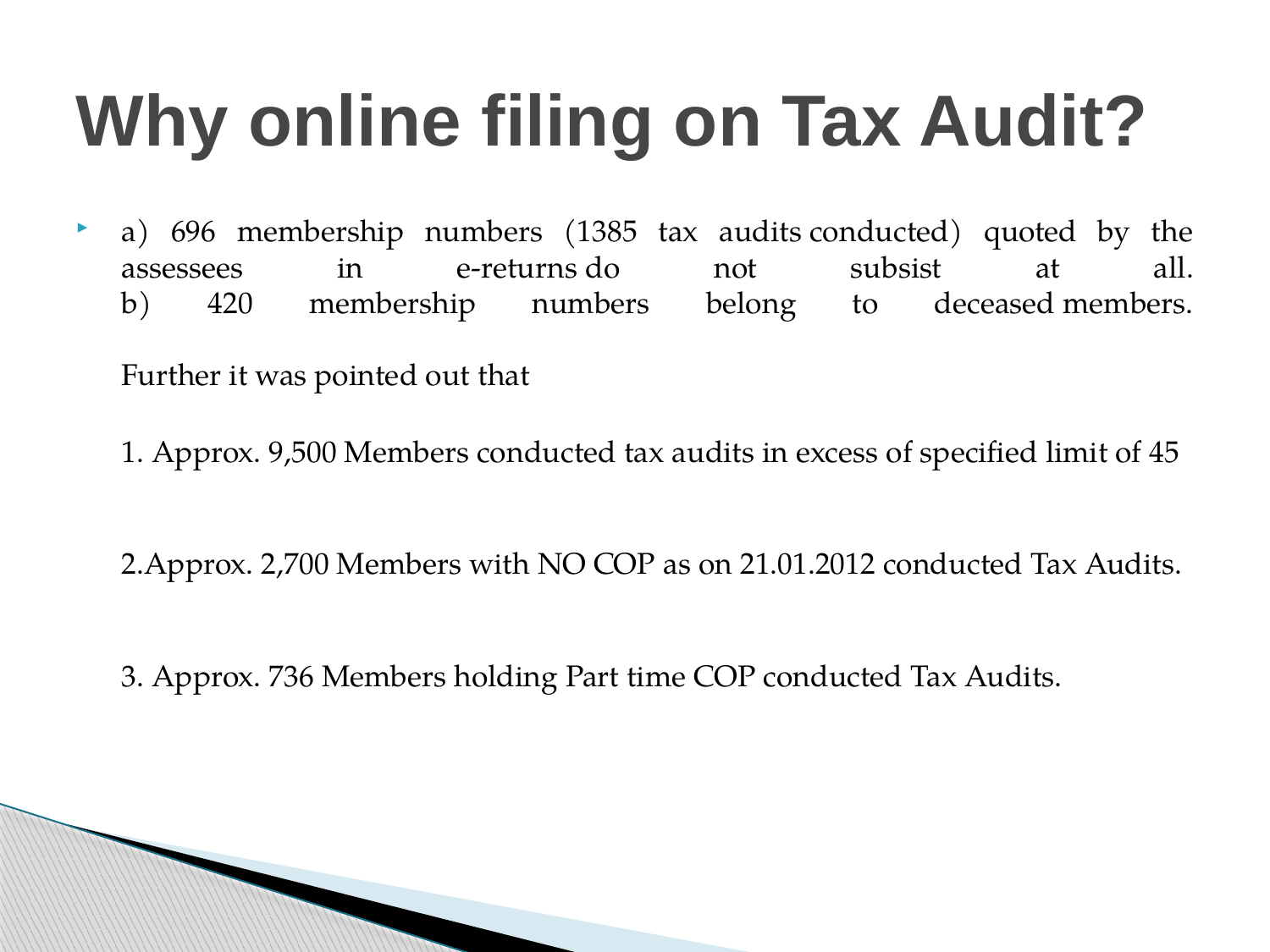

# Why online filing on Tax Audit?
a) 696 membership numbers (1385 tax audits conducted) quoted by the assessees in e-returns do not subsist at all.
b) 420 membership numbers belong to deceased members.
Further it was pointed out that
1. Approx. 9,500 Members conducted tax audits in excess of specified limit of 45
2.Approx. 2,700 Members with NO COP as on 21.01.2012 conducted Tax Audits.
3. Approx. 736 Members holding Part time COP conducted Tax Audits.